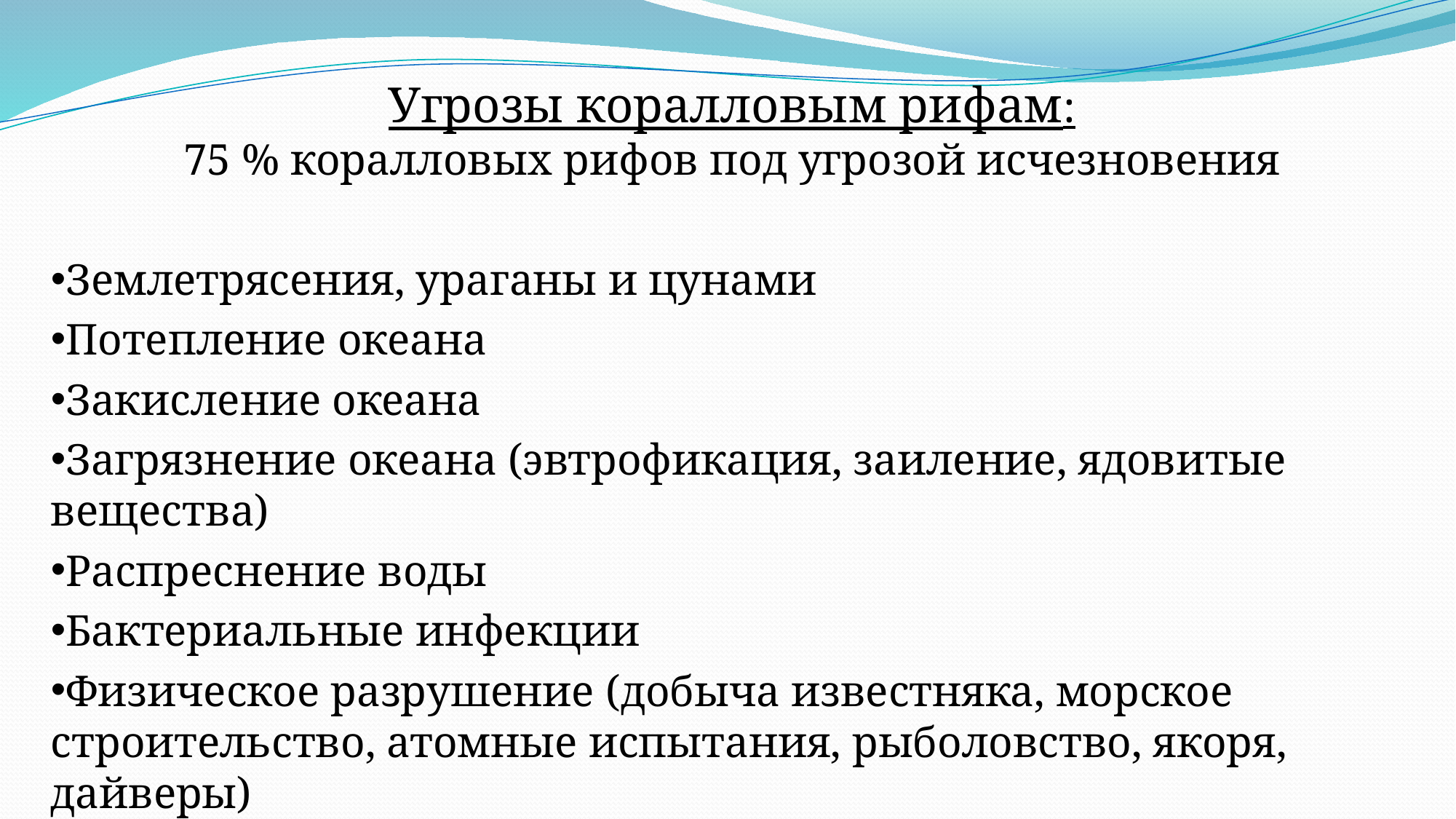

Угрозы коралловым рифам:
75 % коралловых рифов под угрозой исчезновения

Землетрясения, ураганы и цунами
Потепление океана
Закисление океана
Загрязнение океана (эвтрофикация, заиление, ядовитые вещества)
Распреснение воды
Бактериальные инфекции
Физическое разрушение (добыча известняка, морское строительство, атомные испытания, рыболовство, якоря, дайверы)
Массовое размножение морской звезды Acanthaster planci